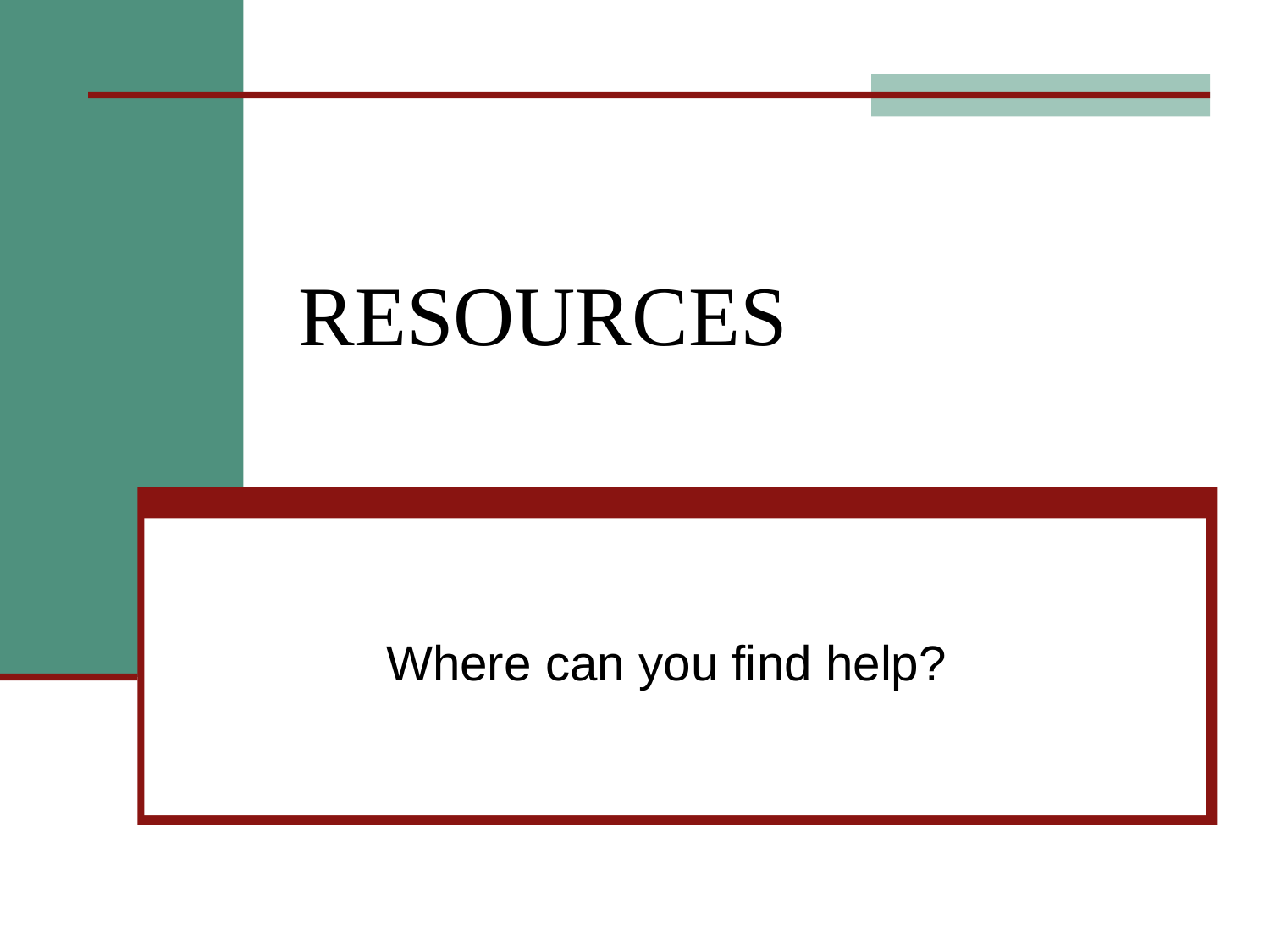

# RESOURCES
Where can you find help?